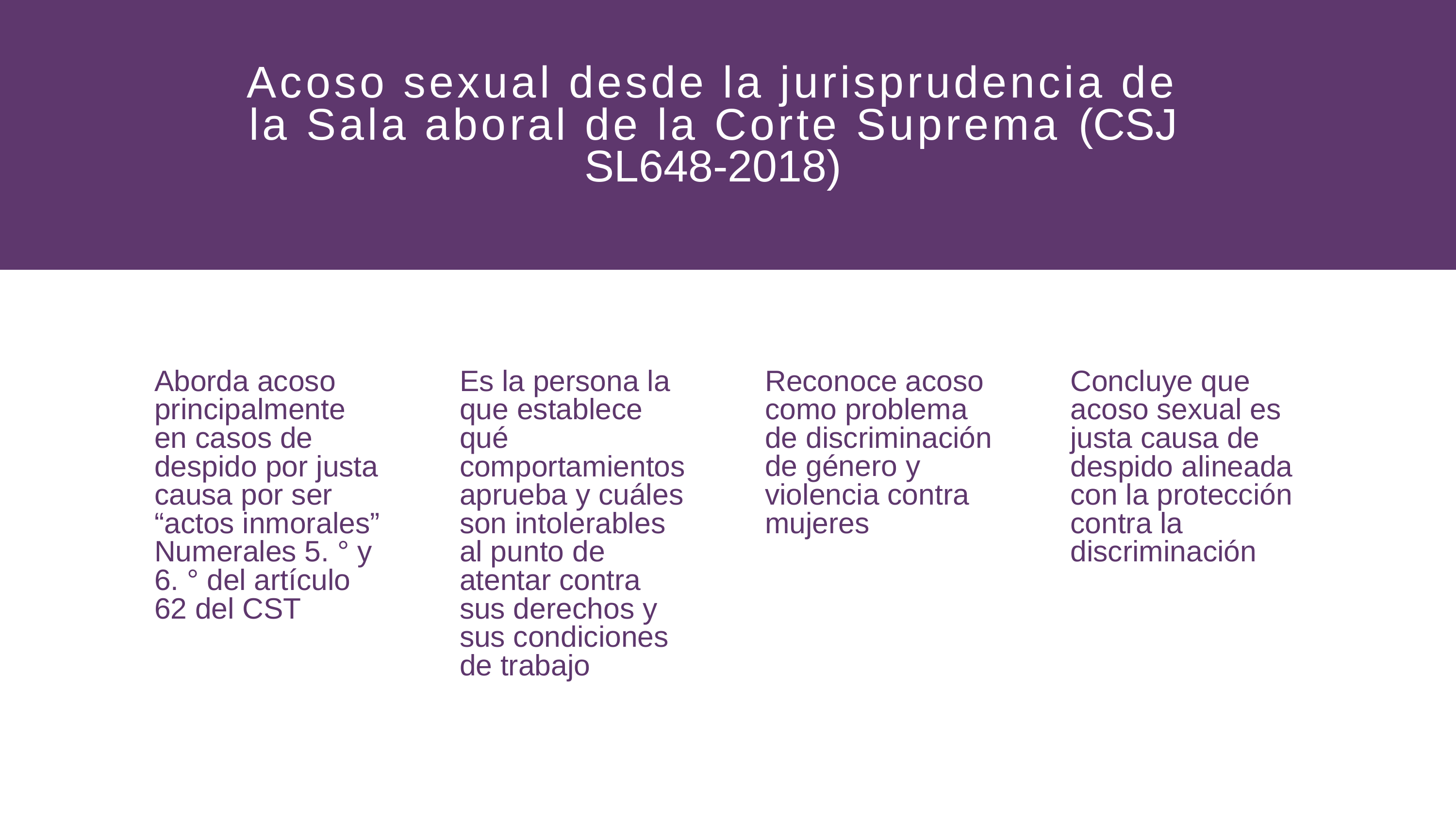

Acoso sexual desde la jurisprudencia de la Sala aboral de la Corte Suprema (CSJ SL648-2018)
Aborda acoso principalmente en casos de despido por justa causa por ser “actos inmorales”
Numerales 5. ° y 6. ° del artículo 62 del CST
Es la persona la que establece qué comportamientos aprueba y cuáles son intolerables al punto de atentar contra sus derechos y sus condiciones de trabajo
Reconoce acoso como problema de discriminación de género y violencia contra mujeres
Concluye que acoso sexual es justa causa de despido alineada con la protección contra la discriminación